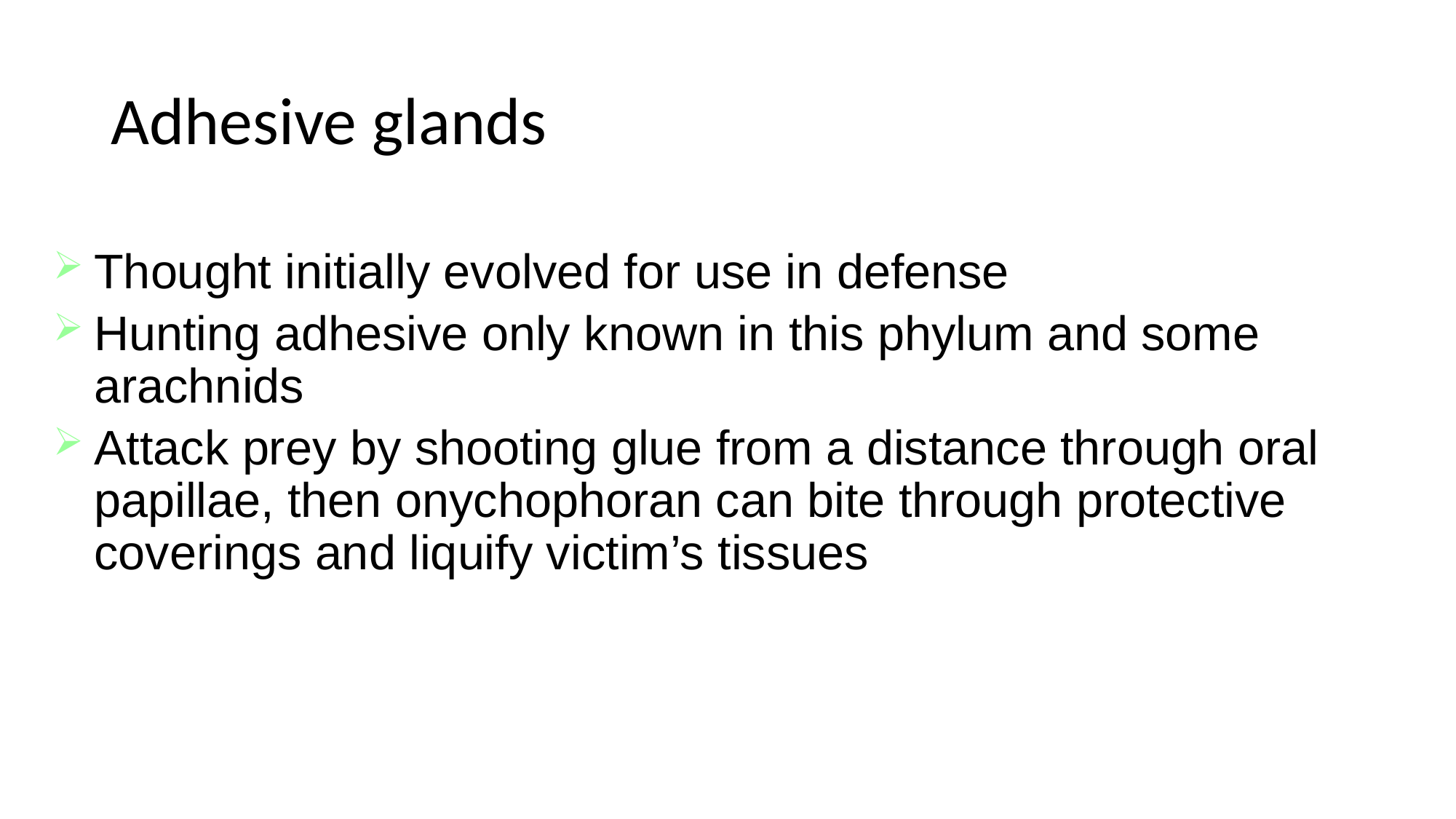

# Adhesive glands
Thought initially evolved for use in defense
Hunting adhesive only known in this phylum and some arachnids
Attack prey by shooting glue from a distance through oral papillae, then onychophoran can bite through protective coverings and liquify victim’s tissues